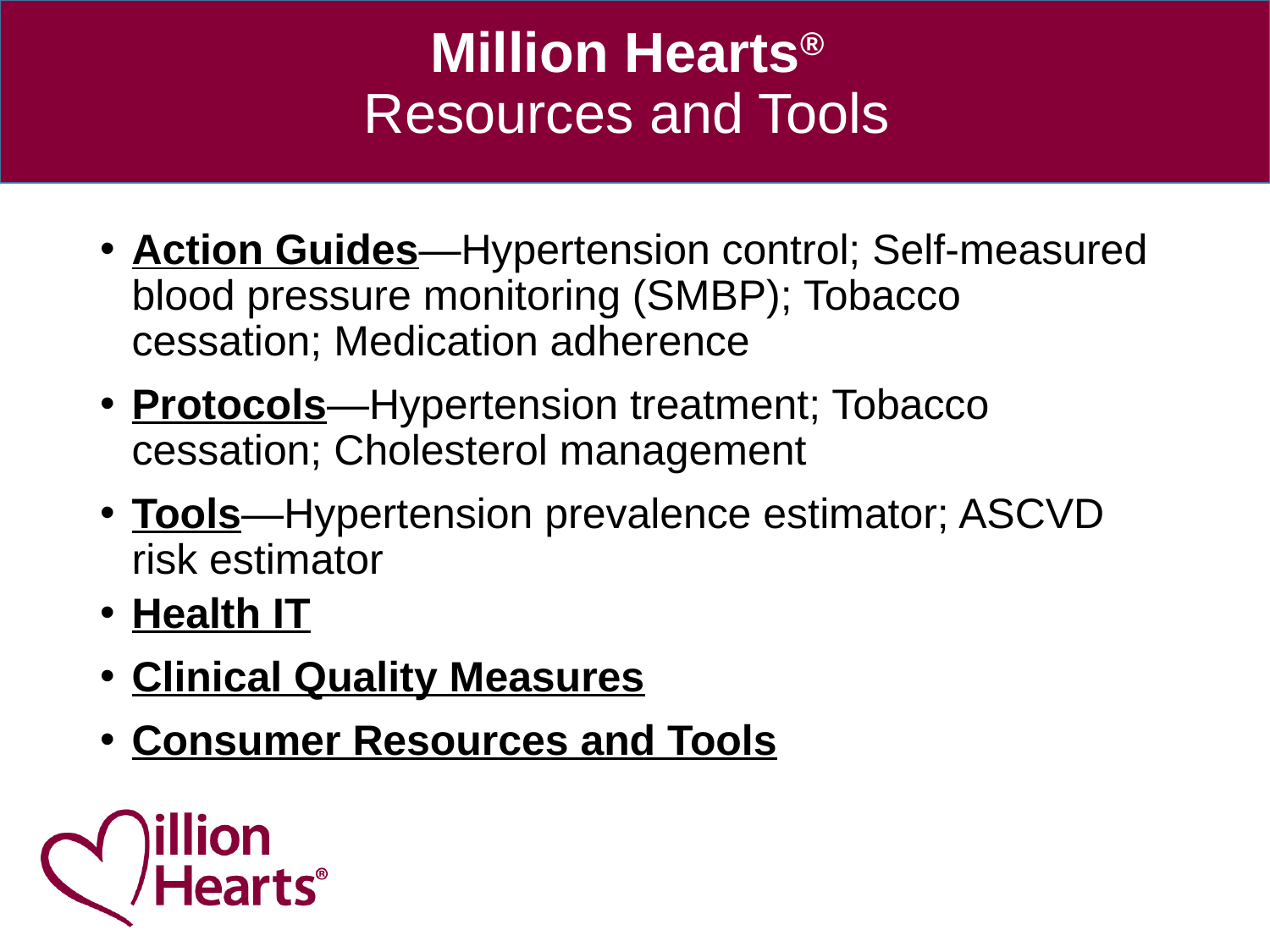

# Million Hearts® Resources and Tools
Action Guides—Hypertension control; Self-measured blood pressure monitoring (SMBP); Tobacco cessation; Medication adherence
Protocols—Hypertension treatment; Tobacco cessation; Cholesterol management
Tools—Hypertension prevalence estimator; ASCVD risk estimator
Health IT
Clinical Quality Measures
Consumer Resources and Tools